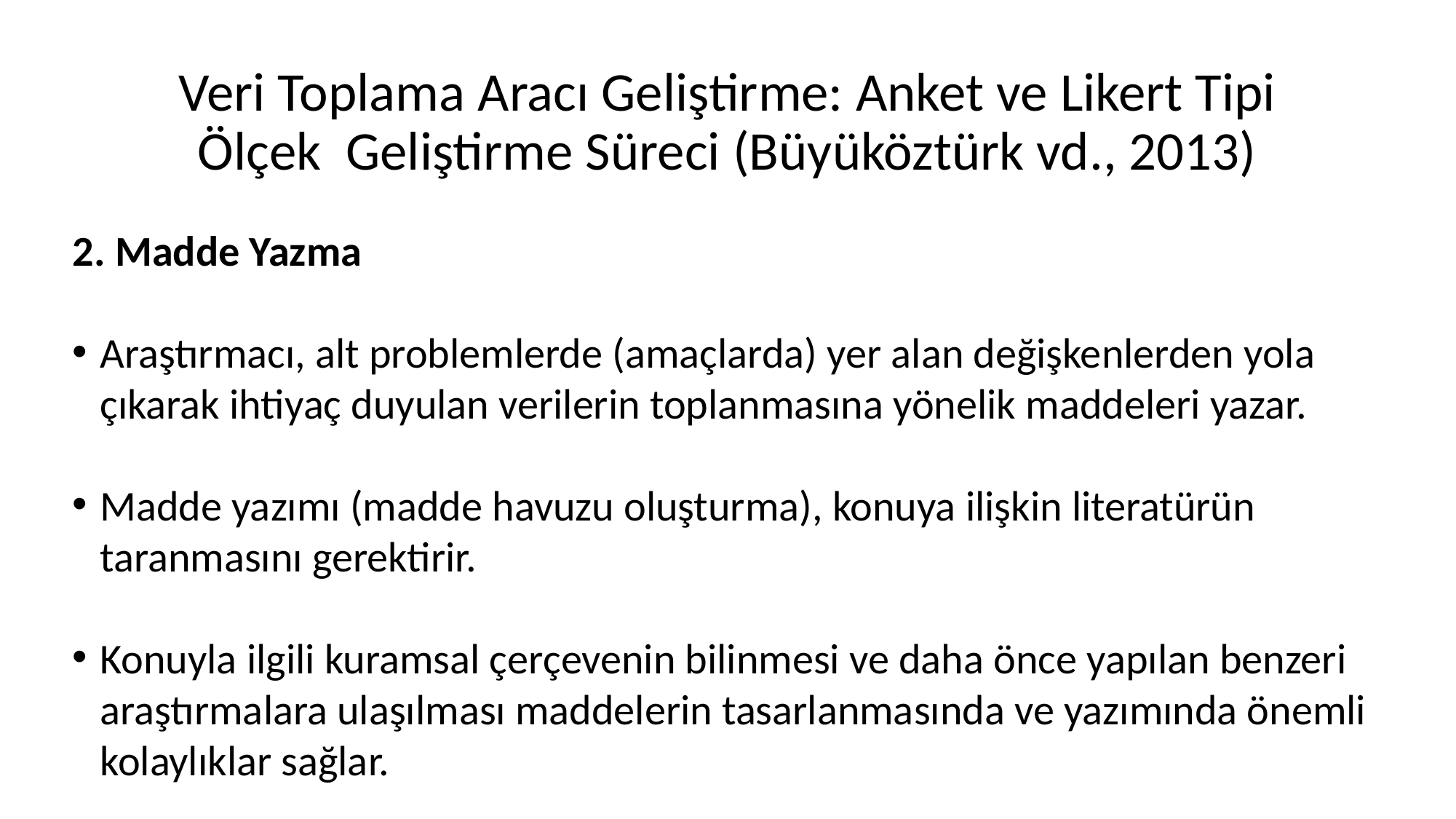

# Veri Toplama Aracı Geliştirme: Anket ve Likert Tipi Ölçek  Geliştirme Süreci (Büyüköztürk vd., 2013)
2. Madde Yazma

Araştırmacı, alt problemlerde (amaçlarda) yer alan değişkenlerden yola çıkarak ihtiyaç duyulan verilerin toplanmasına yönelik maddeleri yazar.

Madde yazımı (madde havuzu oluşturma), konuya ilişkin literatürün taranmasını gerektirir.

Konuyla ilgili kuramsal çerçevenin bilinmesi ve daha önce yapılan benzeri araştırmalara ulaşılması maddelerin tasarlanmasında ve yazımında önemli kolaylıklar sağlar.